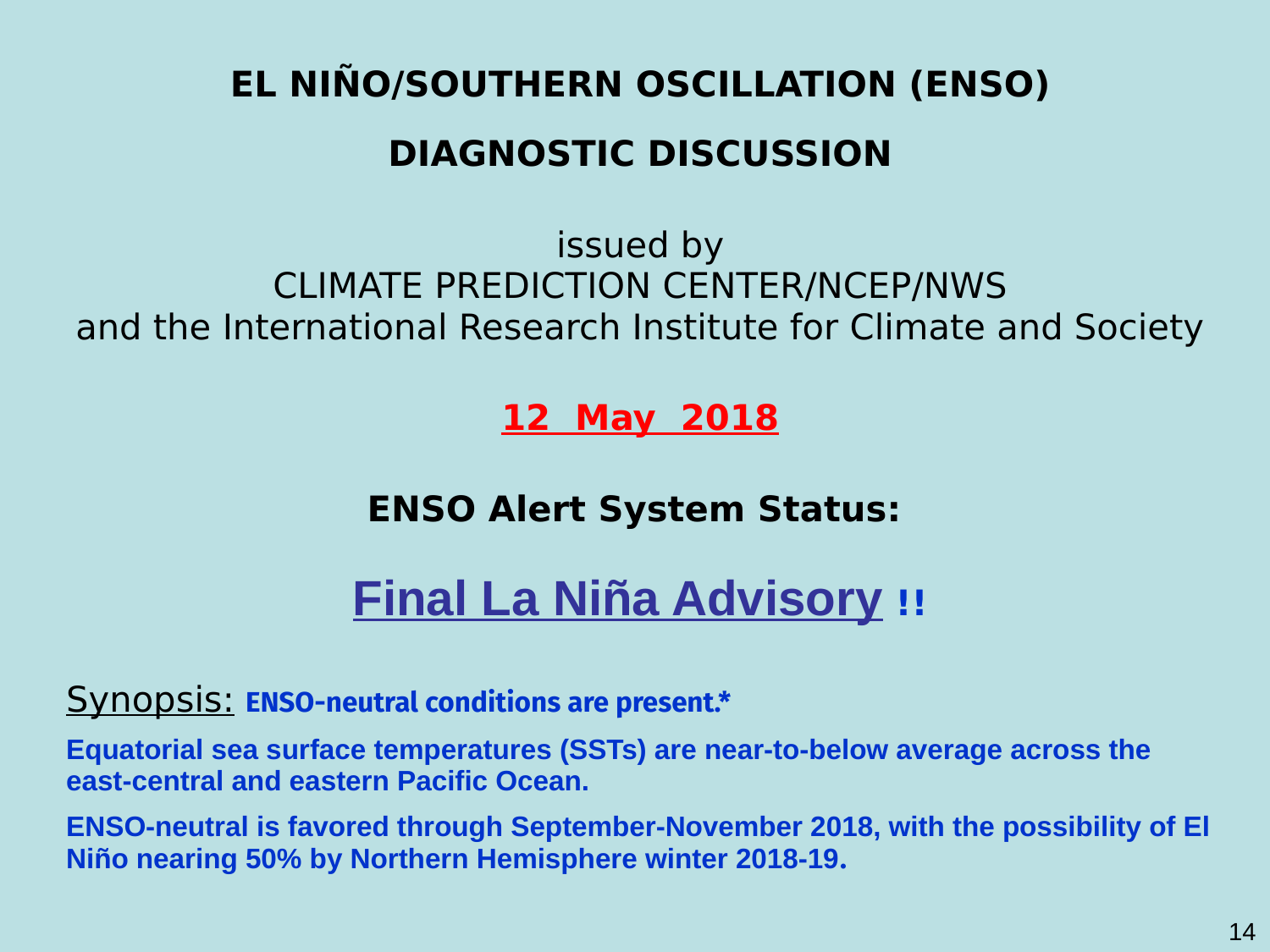

| EL NIÑO/SOUTHERN OSCILLATION (ENSO) |
| --- |
| DIAGNOSTIC DISCUSSION |
| issued by CLIMATE PREDICTION CENTER/NCEP/NWS and the International Research Institute for Climate and Society |
| 12 May 2018 |
|  |
| ENSO Alert System Status:  Final La Niña Advisory !! |
|  |
| Synopsis: ENSO-neutral conditions are present.\* Equatorial sea surface temperatures (SSTs) are near-to-below average across the east-central and eastern Pacific Ocean. ENSO-neutral is favored through September-November 2018, with the possibility of El Niño nearing 50% by Northern Hemisphere winter 2018-19. |
14